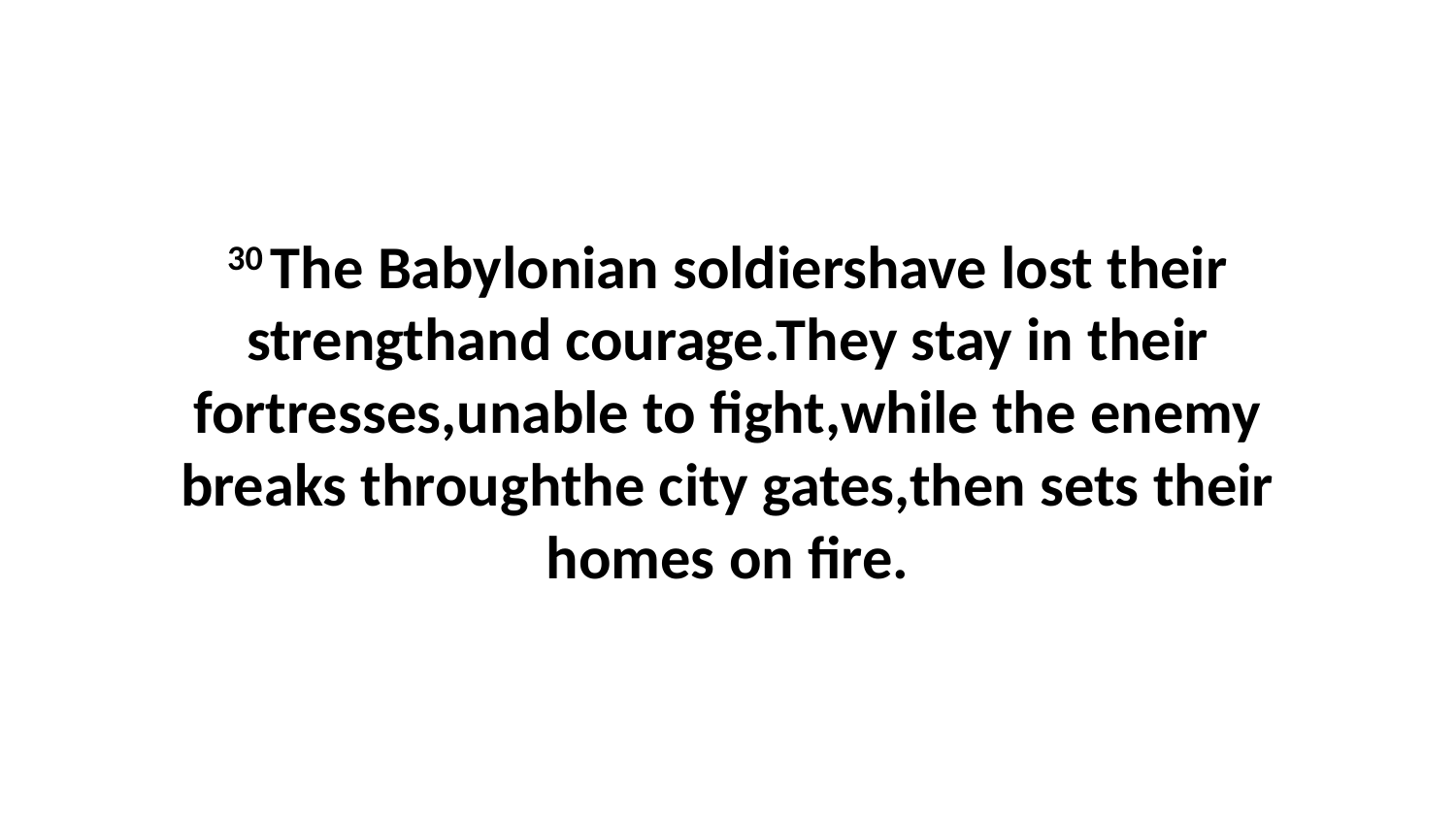

30 The Babylonian soldiershave lost their strengthand courage.They stay in their fortresses,unable to fight,while the enemy breaks throughthe city gates,then sets their homes on fire.